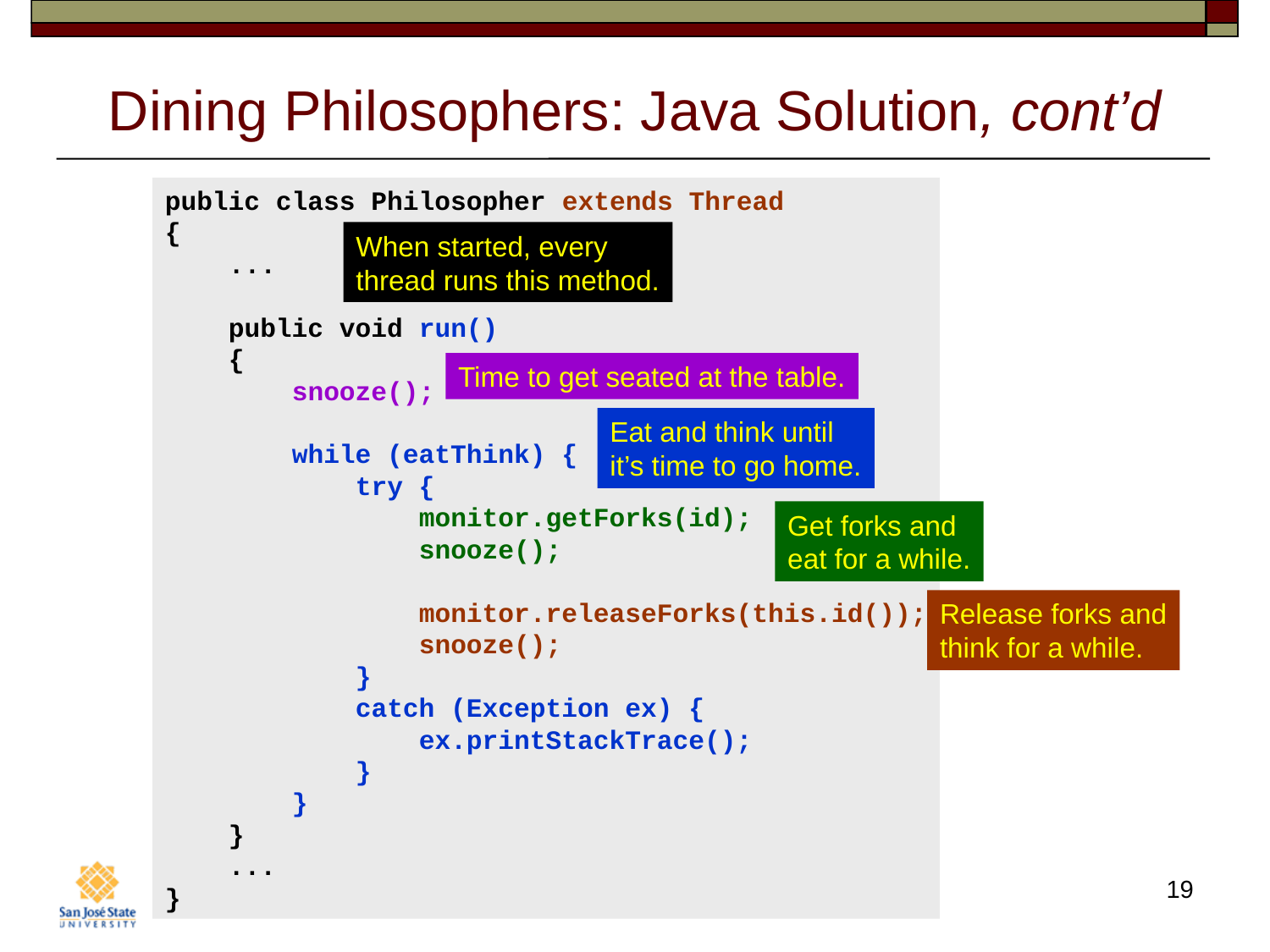

# Dining Philosophers: Java Solution, cont’d
public class Philosopher extends Thread
{
    ...

    public void run()
    {
        snooze();

        while (eatThink) {
            try {
                monitor.getForks(id);
                snooze();

                monitor.releaseForks(this.id());
                snooze();
            }
            catch (Exception ex) {
                ex.printStackTrace();
            }
        }
    }
    ...
}
When started, every
thread runs this method.
Time to get seated at the table.
Eat and think until
it’s time to go home.
Get forks and
eat for a while.
Release forks and
think for a while.
19